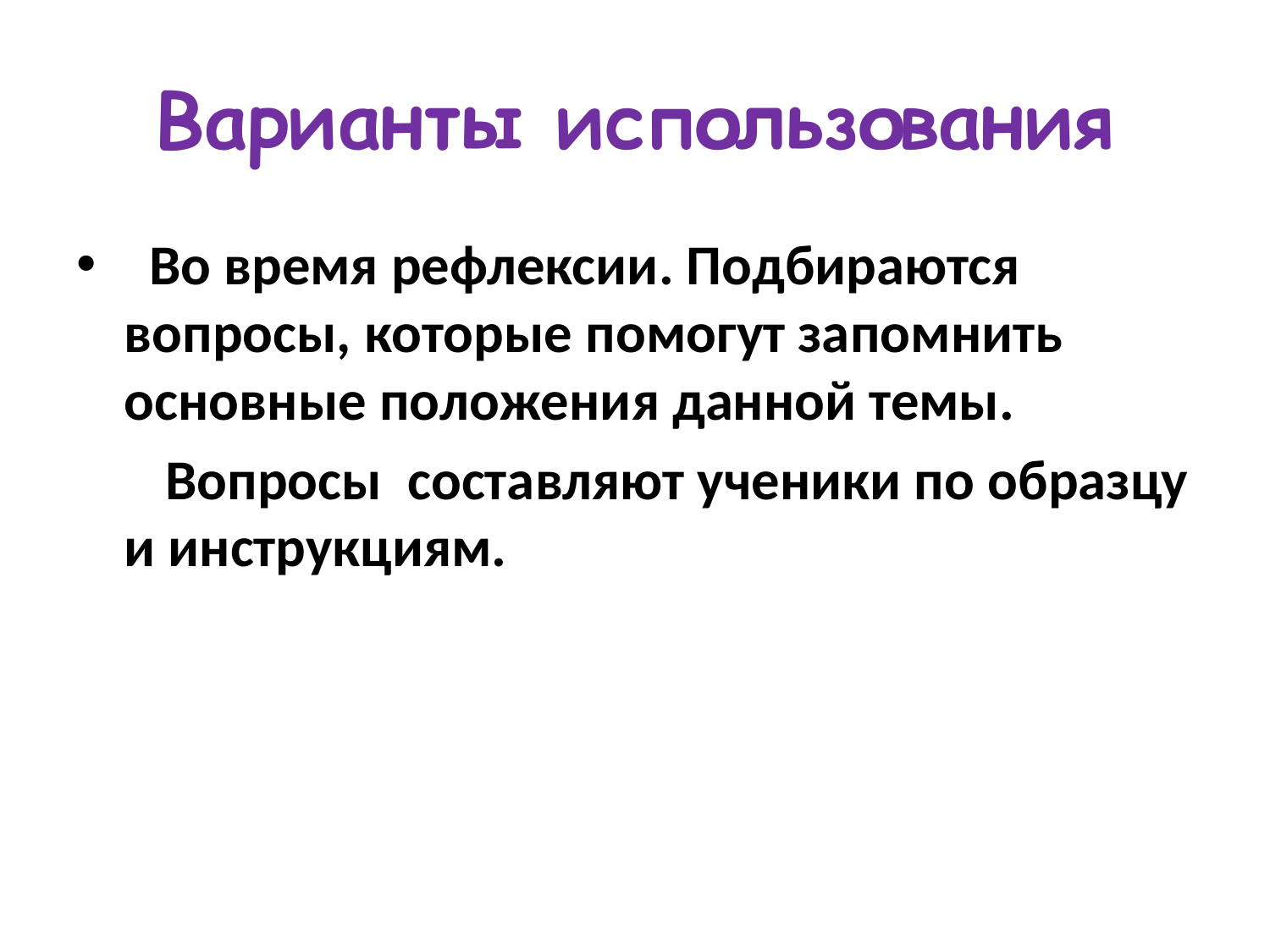

# Варианты использования
  Во время рефлексии. Подбираются вопросы, которые помогут запомнить основные положения данной темы.
       Вопросы  составляют ученики по образцу и инструкциям.